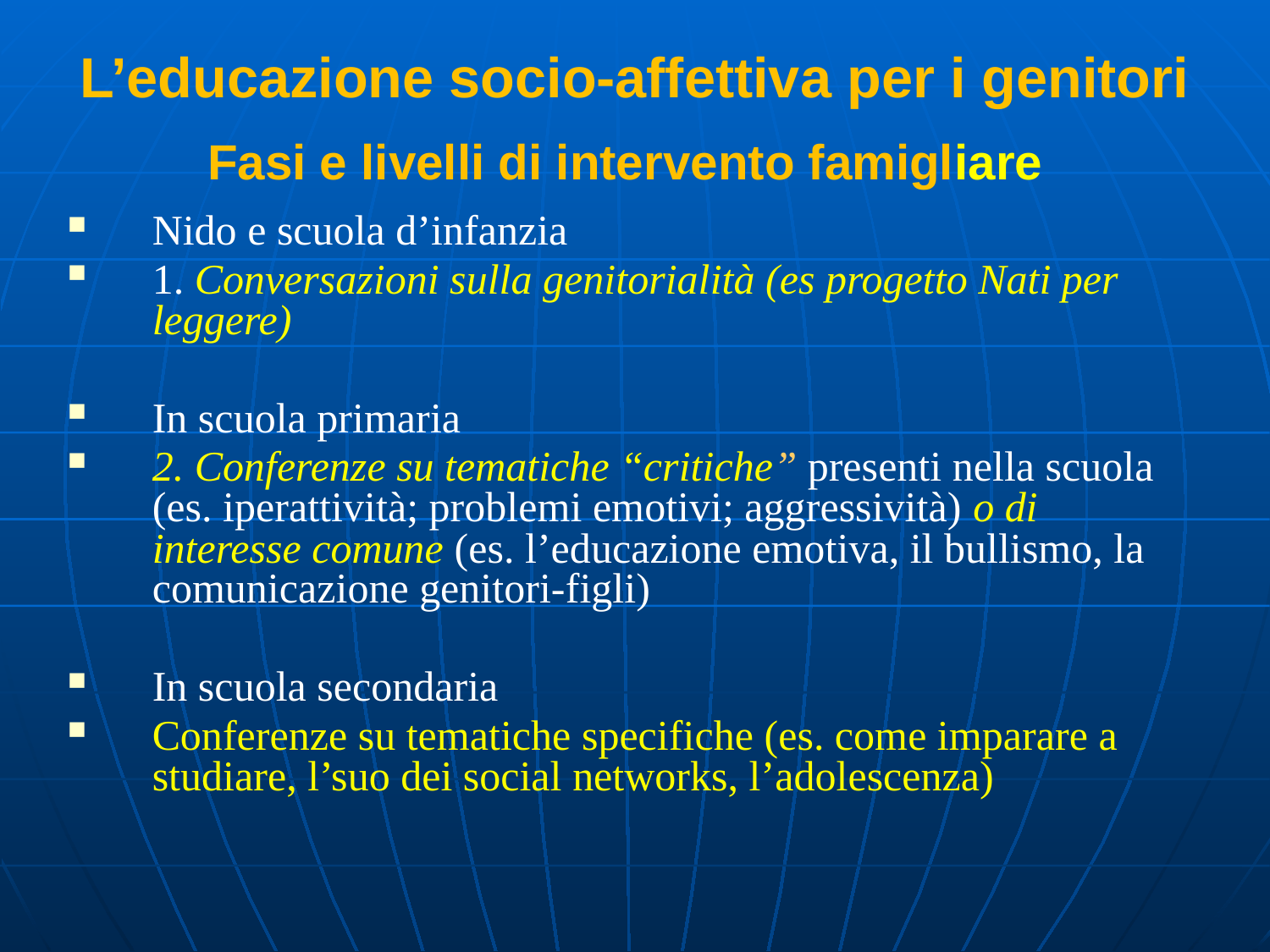

# L’educazione socio-affettiva per i genitori Fasi e livelli di intervento famigliare
Nido e scuola d’infanzia
1. Conversazioni sulla genitorialità (es progetto Nati per leggere)

In scuola primaria
2. Conferenze su tematiche “critiche” presenti nella scuola (es. iperattività; problemi emotivi; aggressività) o di interesse comune (es. l’educazione emotiva, il bullismo, la comunicazione genitori-figli)

In scuola secondaria
Conferenze su tematiche specifiche (es. come imparare a studiare, l’suo dei social networks, l’adolescenza)